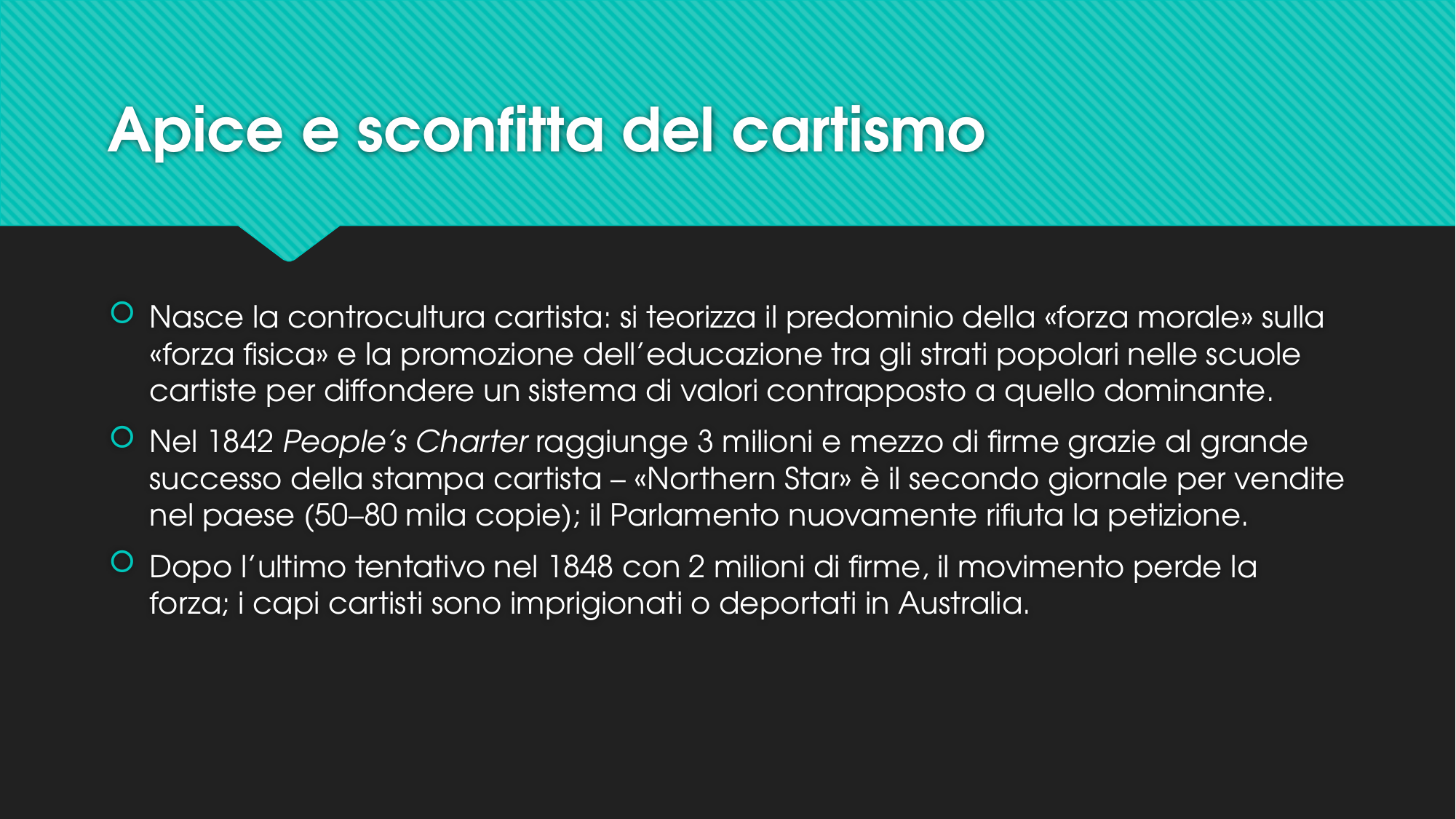

# Apice e sconfitta del cartismo
Nasce la controcultura cartista: si teorizza il predominio della «forza morale» sulla «forza fisica» e la promozione dell’educazione tra gli strati popolari nelle scuole cartiste per diffondere un sistema di valori contrapposto a quello dominante.
Nel 1842 People’s Charter raggiunge 3 milioni e mezzo di firme grazie al grande successo della stampa cartista – «Northern Star» è il secondo giornale per vendite nel paese (50–80 mila copie); il Parlamento nuovamente rifiuta la petizione.
Dopo l’ultimo tentativo nel 1848 con 2 milioni di firme, il movimento perde la forza; i capi cartisti sono imprigionati o deportati in Australia.